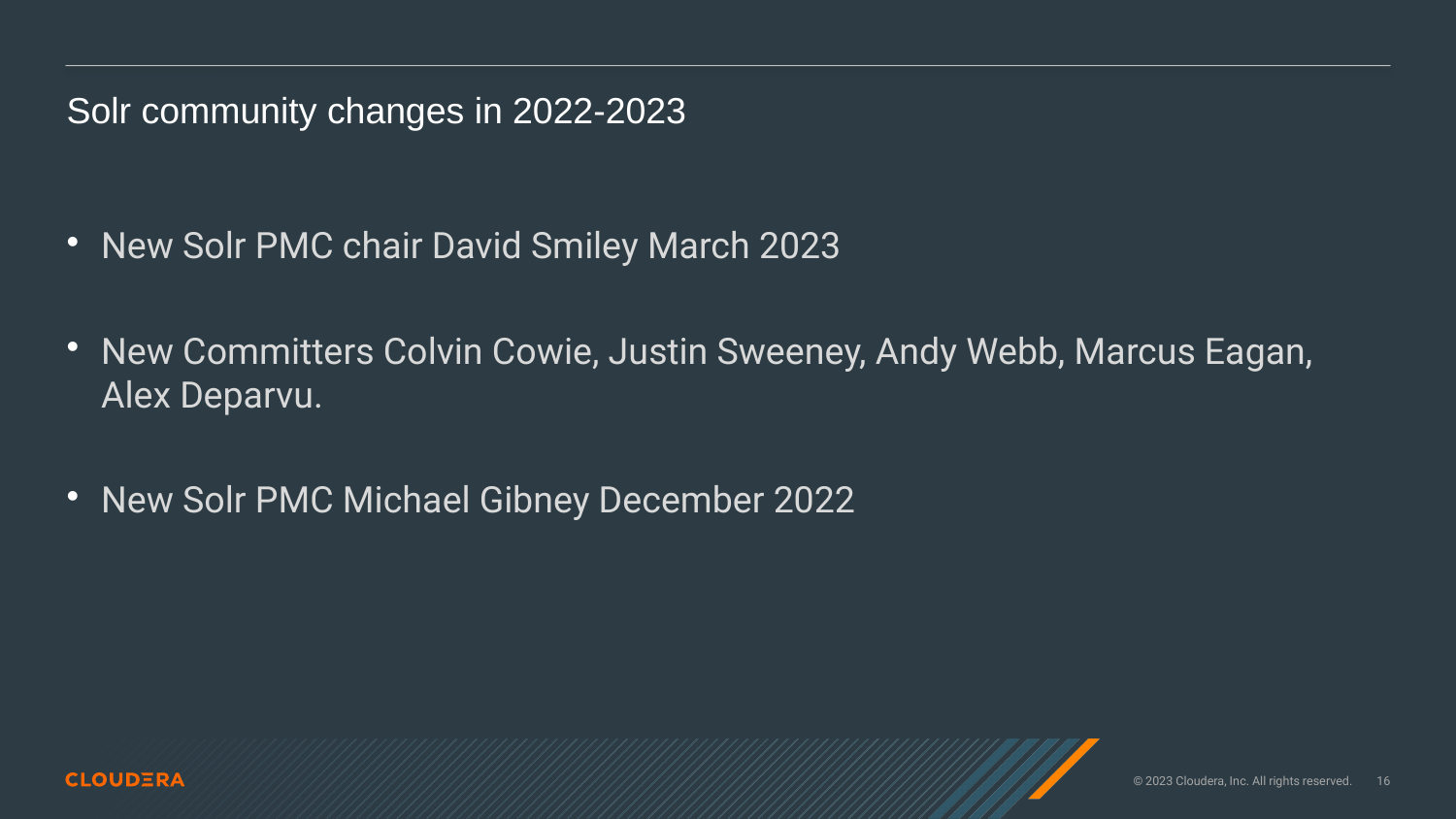

Solr community changes in 2022-2023

# New Solr PMC chair David Smiley March 2023

New Committers Colvin Cowie, Justin Sweeney, Andy Webb, Marcus Eagan, Alex Deparvu.

New Solr PMC Michael Gibney December 2022